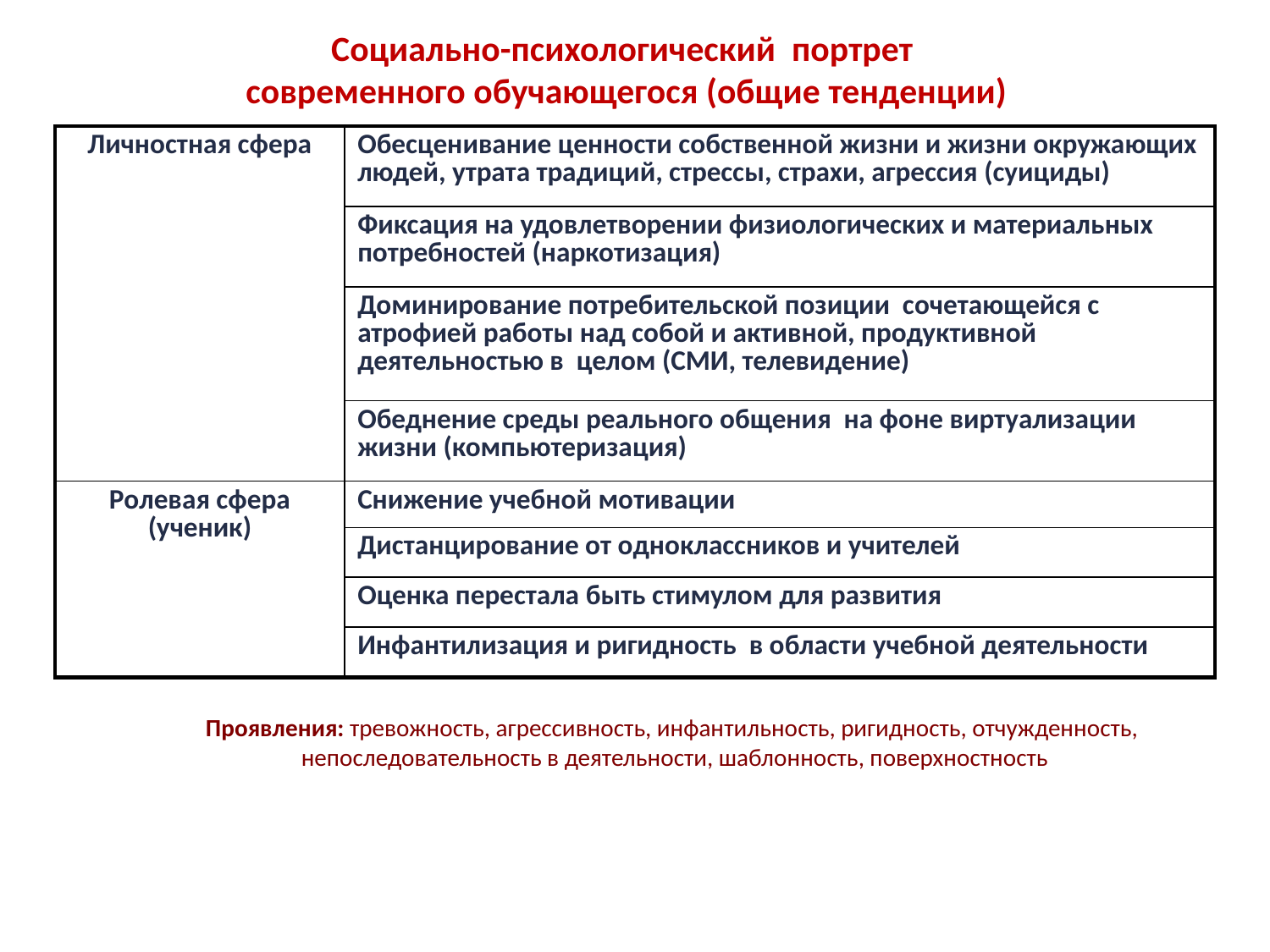

Социально-психологический  портрет
современного обучающегося (общие тенденции)
| Личностная сфера | Обесценивание ценности собственной жизни и жизни окружающих людей, утрата традиций, стрессы, страхи, агрессия (суициды) |
| --- | --- |
|  | Фиксация на удовлетворении физиологических и материальных потребностей (наркотизация) |
|  | Доминирование потребительской позиции сочетающейся с атрофией работы над собой и активной, продуктивной деятельностью в целом (СМИ, телевидение) |
|  | Обеднение среды реального общения на фоне виртуализации жизни (компьютеризация) |
| Ролевая сфера (ученик) | Снижение учебной мотивации |
|  | Дистанцирование от одноклассников и учителей |
|  | Оценка перестала быть стимулом для развития |
|  | Инфантилизация и ригидность в области учебной деятельности |
Проявления: тревожность, агрессивность, инфантильность, ригидность, отчужденность,  непоследовательность в деятельности, шаблонность, поверхностность